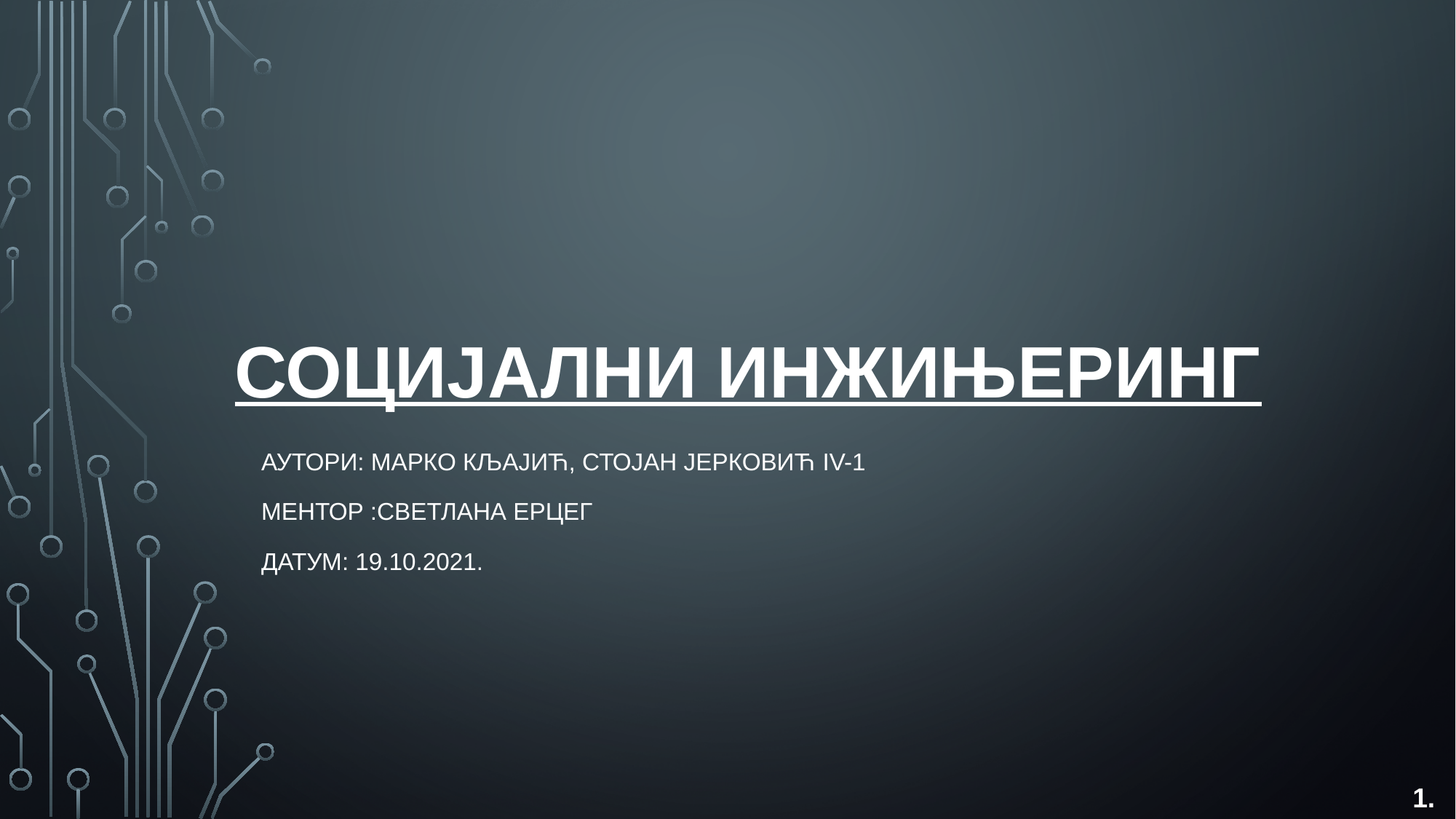

# Социјални инжињеринг
АУТОРИ: Марко Кљајић, Стојан Јерковић Iv-1
Ментор :Светлана Ерцег
ДАТУМ: 19.10.2021.
1.